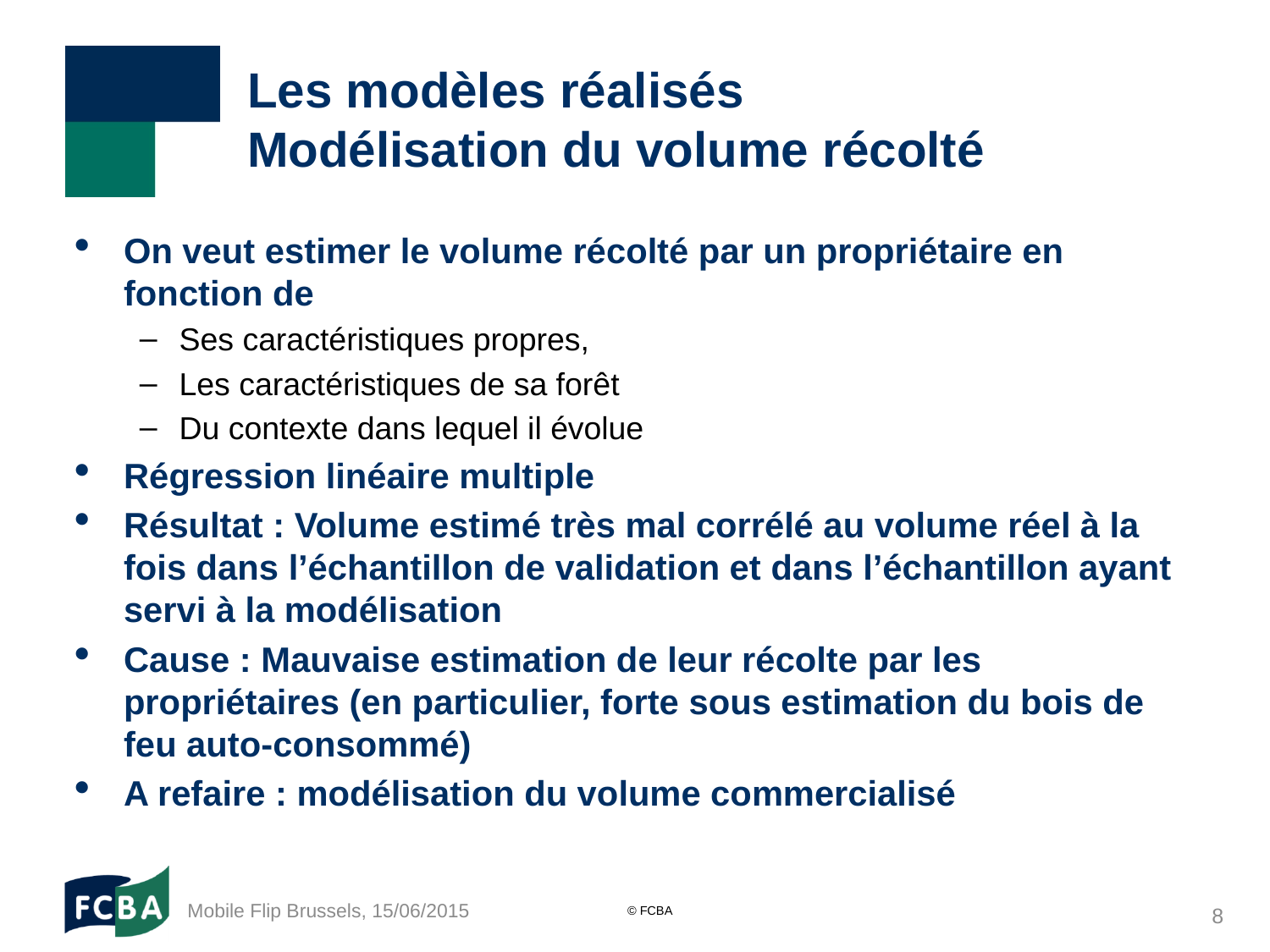

# Les modèles réalisés Modélisation du volume récolté
On veut estimer le volume récolté par un propriétaire en fonction de
Ses caractéristiques propres,
Les caractéristiques de sa forêt
Du contexte dans lequel il évolue
Régression linéaire multiple
Résultat : Volume estimé très mal corrélé au volume réel à la fois dans l’échantillon de validation et dans l’échantillon ayant servi à la modélisation
Cause : Mauvaise estimation de leur récolte par les propriétaires (en particulier, forte sous estimation du bois de feu auto-consommé)
A refaire : modélisation du volume commercialisé
8